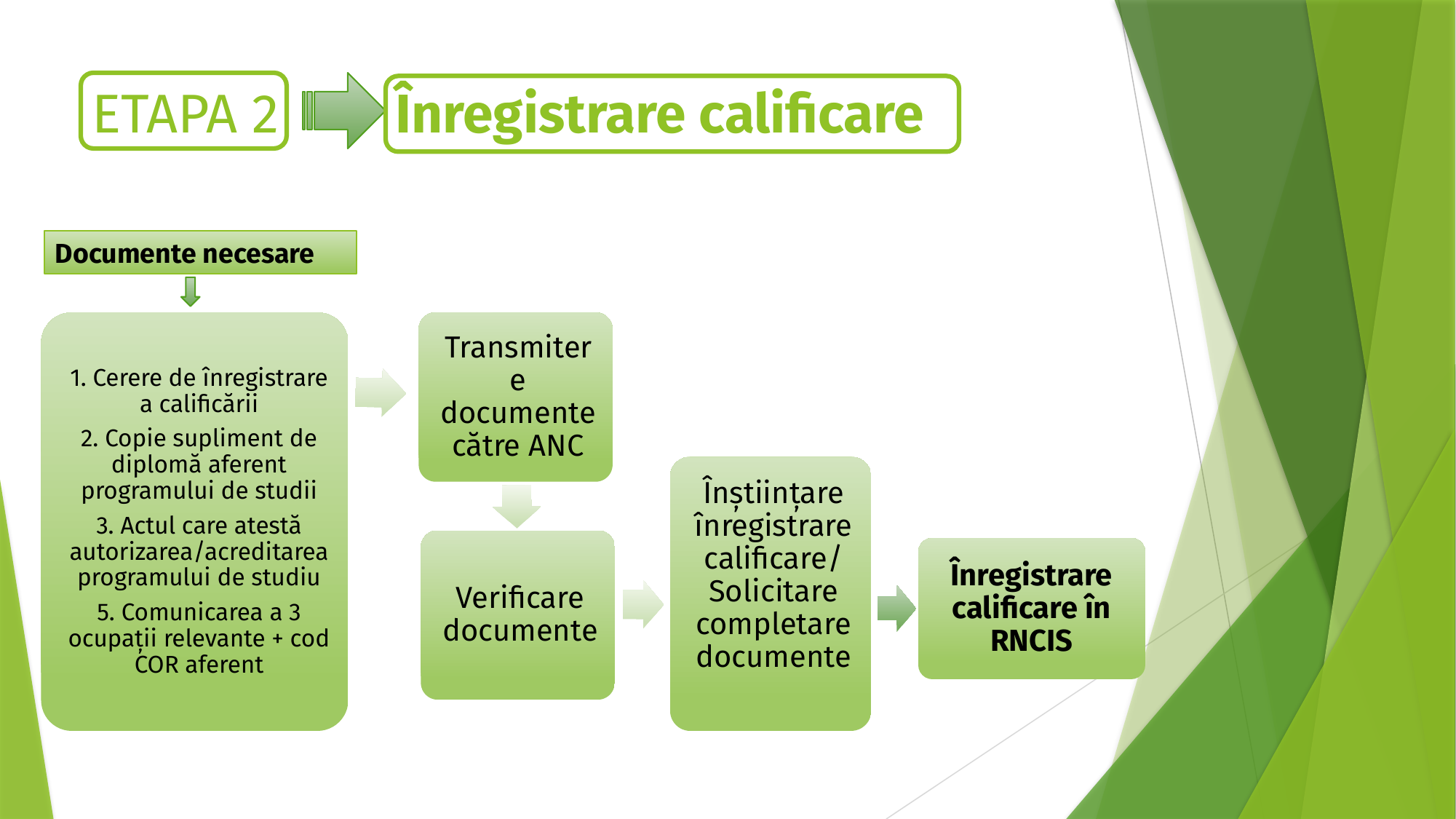

# ETAPA 2        Înregistrare calificare

Documente necesare

1. Cerere de înregistrare a calificării
2. Copie supliment de diplomă aferent programului de studii
3. Actul care atestă autorizarea/acreditarea programului de studiu
5. Comunicarea a 3 ocupații relevante + cod COR aferent

Transmitere documente către ANC

Verificare documente

Înștiințare înregistrare calificare/ Solicitare completare documente

Înregistrare calificare în RNCIS